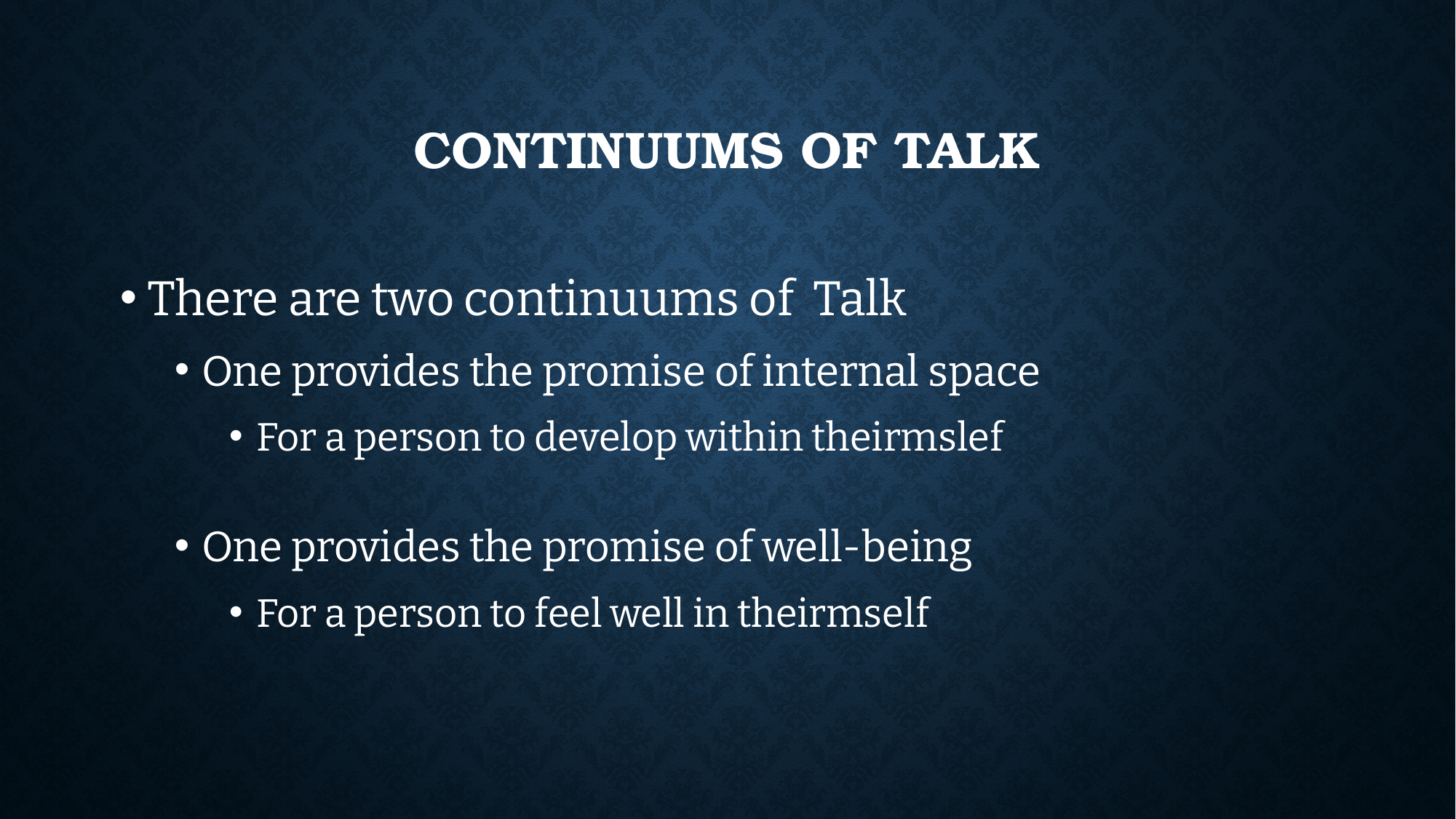

# Continuums of Talk
There are two continuums of  Talk
One provides the promise of internal space
For a person to develop within theirmslef

One provides the promise of well-being
For a person to feel well in theirmself